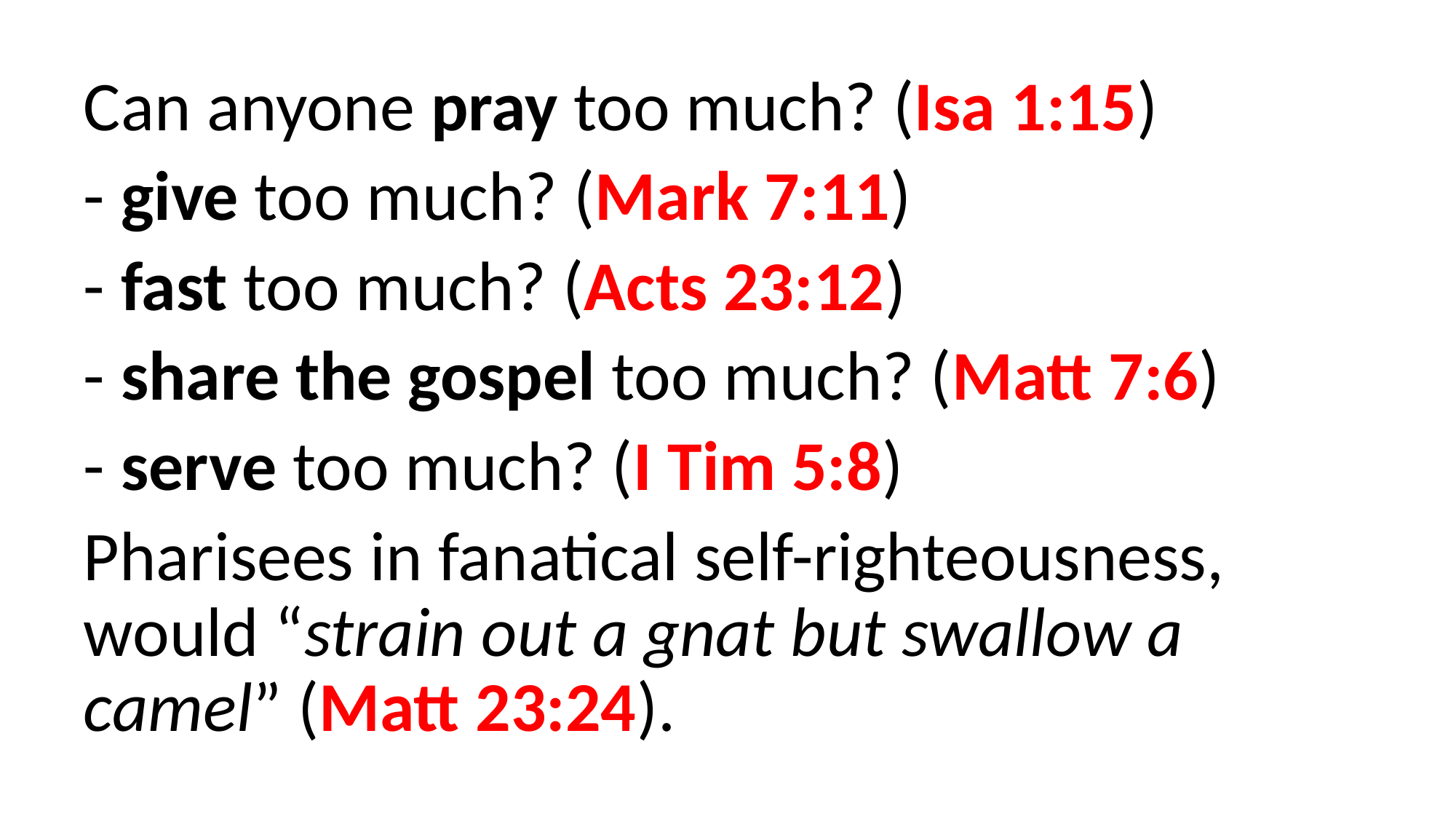

Can anyone pray too much? (Isa 1:15)
- give too much? (Mark 7:11)
- fast too much? (Acts 23:12)
- share the gospel too much? (Matt 7:6)
- serve too much? (I Tim 5:8)
Pharisees in fanatical self-righteousness, would “strain out a gnat but swallow a camel” (Matt 23:24).